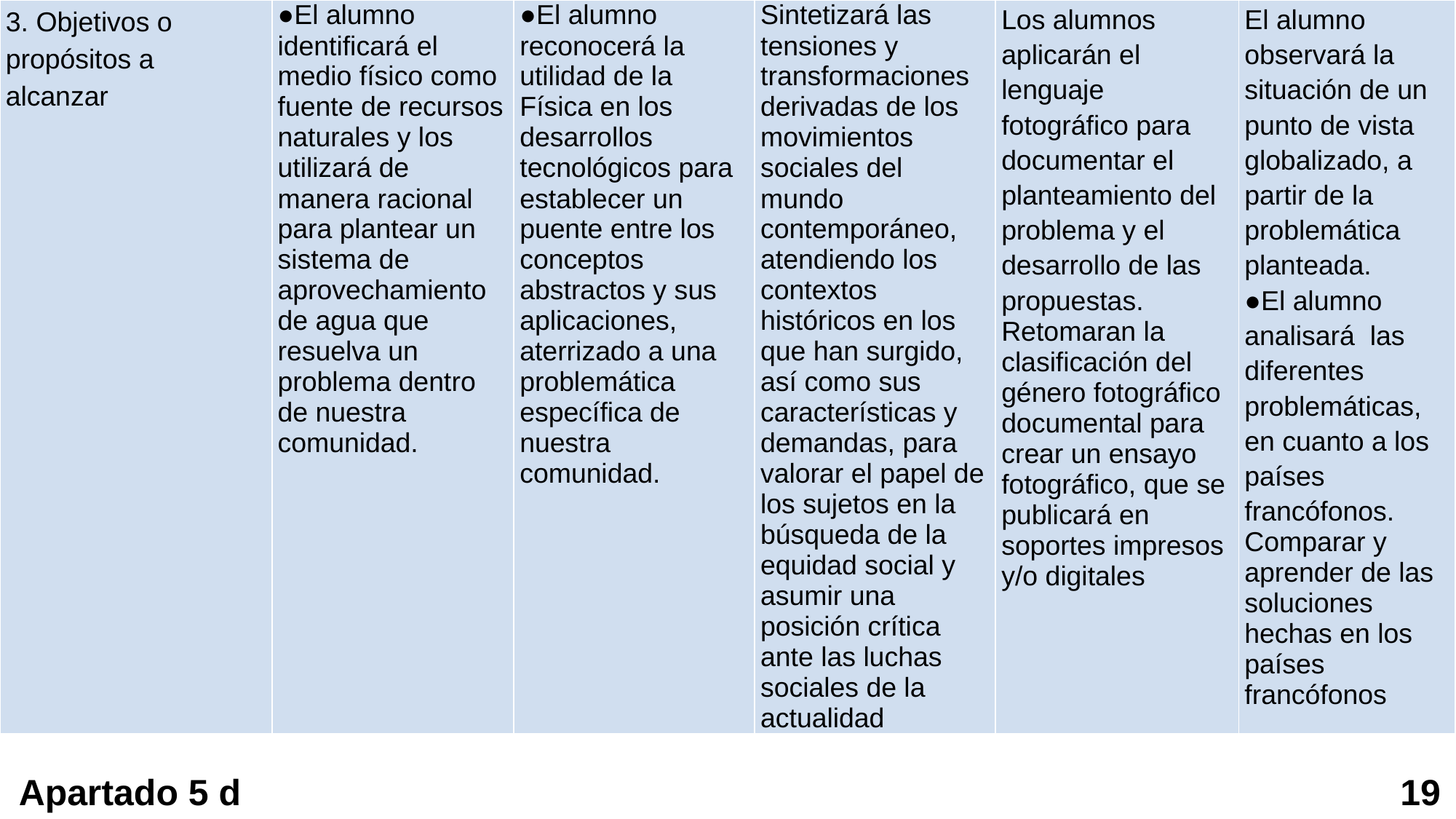

| 3. Objetivos o propósitos a alcanzar | ●El alumno identificará el medio físico como fuente de recursos naturales y los utilizará de manera racional para plantear un sistema de aprovechamiento de agua que resuelva un problema dentro de nuestra comunidad. | ●El alumno reconocerá la utilidad de la Física en los desarrollos tecnológicos para establecer un puente entre los conceptos abstractos y sus aplicaciones, aterrizado a una problemática específica de nuestra comunidad. | Sintetizará las tensiones y transformaciones derivadas de los movimientos sociales del mundo contemporáneo, atendiendo los contextos históricos en los que han surgido, así como sus características y demandas, para valorar el papel de los sujetos en la búsqueda de la equidad social y asumir una posición crítica ante las luchas sociales de la actualidad | Los alumnos aplicarán el lenguaje fotográfico para documentar el planteamiento del problema y el desarrollo de las propuestas. Retomaran la clasificación del género fotográfico documental para crear un ensayo fotográfico, que se publicará en soportes impresos y/o digitales | El alumno observará la situación de un punto de vista globalizado, a partir de la problemática planteada. ●El alumno analisará las diferentes problemáticas, en cuanto a los países francófonos. Comparar y aprender de las soluciones hechas en los países francófonos |
| --- | --- | --- | --- | --- | --- |
Apartado 5 d
19